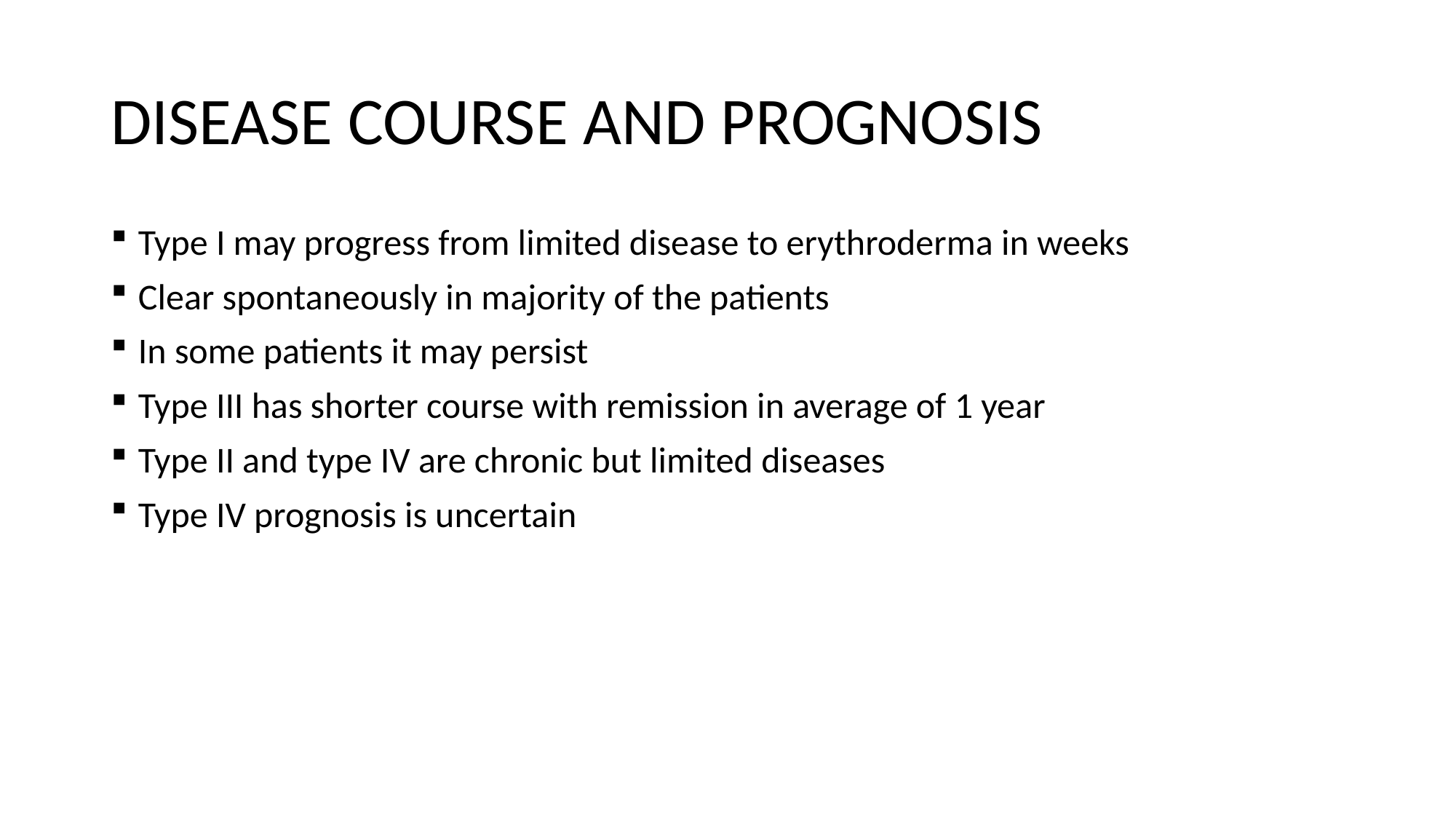

# DISEASE COURSE AND PROGNOSIS
Type I may progress from limited disease to erythroderma in weeks
Clear spontaneously in majority of the patients
In some patients it may persist
Type III has shorter course with remission in average of 1 year
Type II and type IV are chronic but limited diseases
Type IV prognosis is uncertain